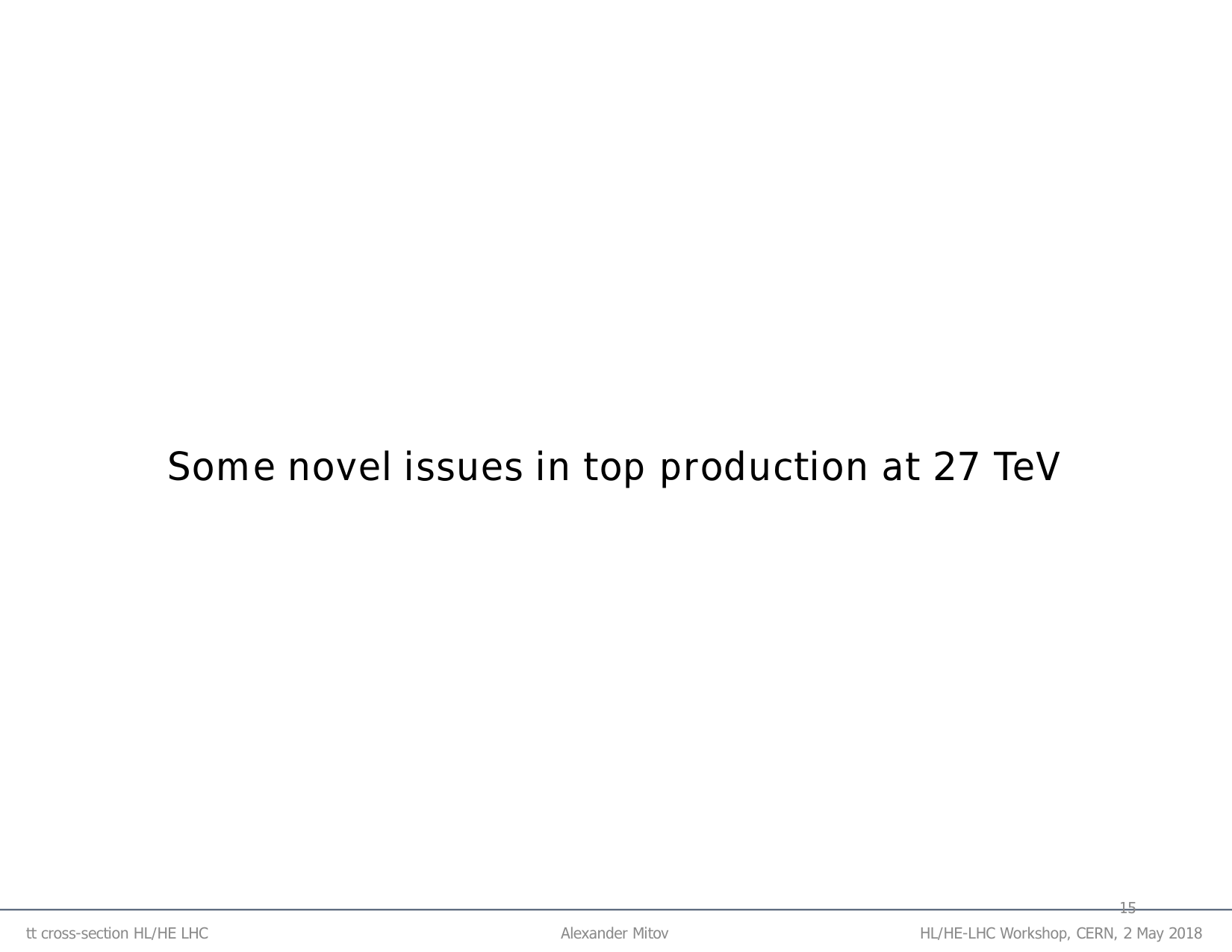

Some novel issues in top production at 27 TeV
15
tt cross-section HL/HE LHC                                                                         Alexander Mitov                                                    HL/HE-LHC Workshop, CERN, 2 May 2018